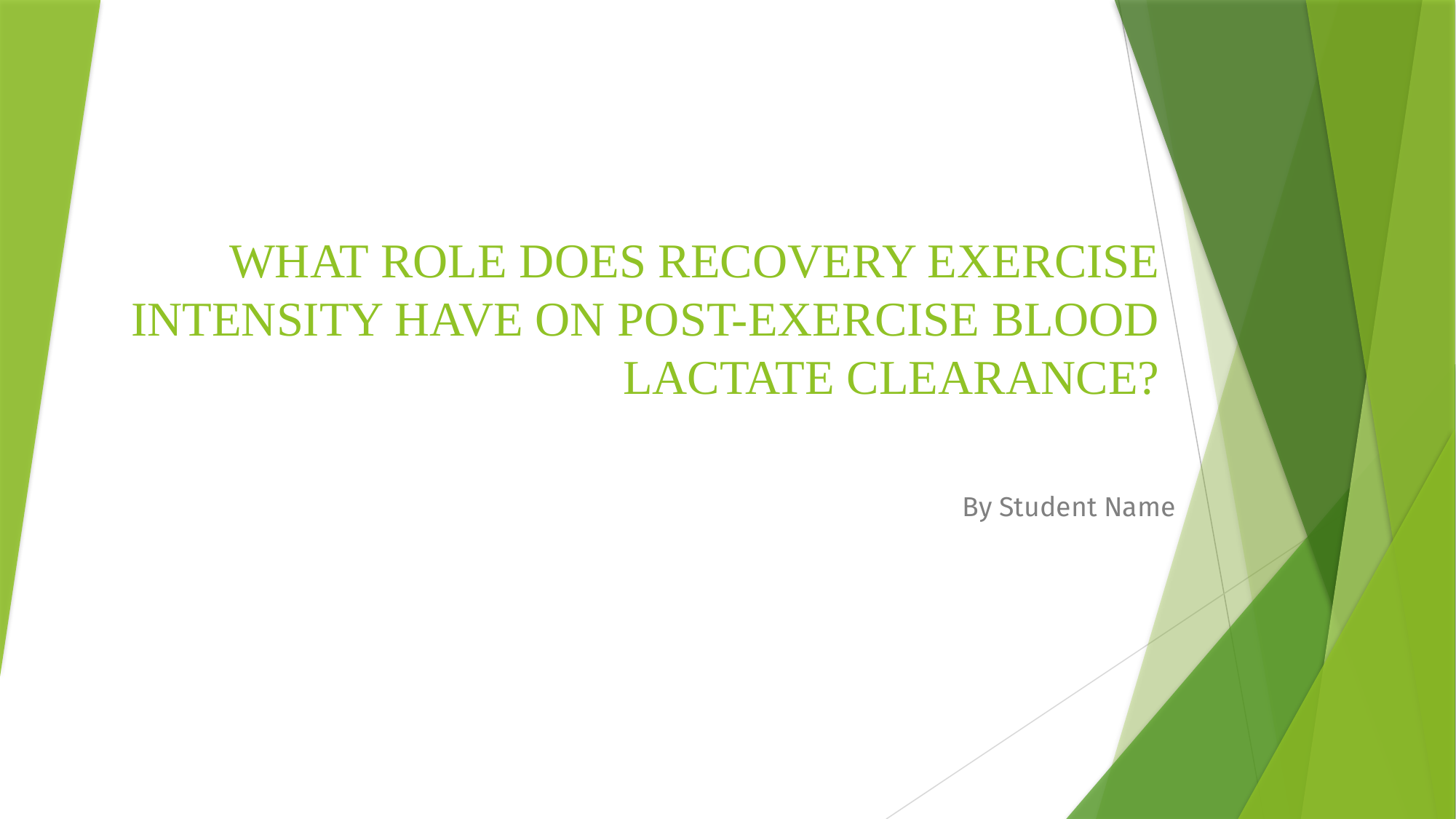

# WHAT ROLE DOES RECOVERY EXERCISE INTENSITY HAVE ON POST-EXERCISE BLOOD LACTATE CLEARANCE?
By Student Name